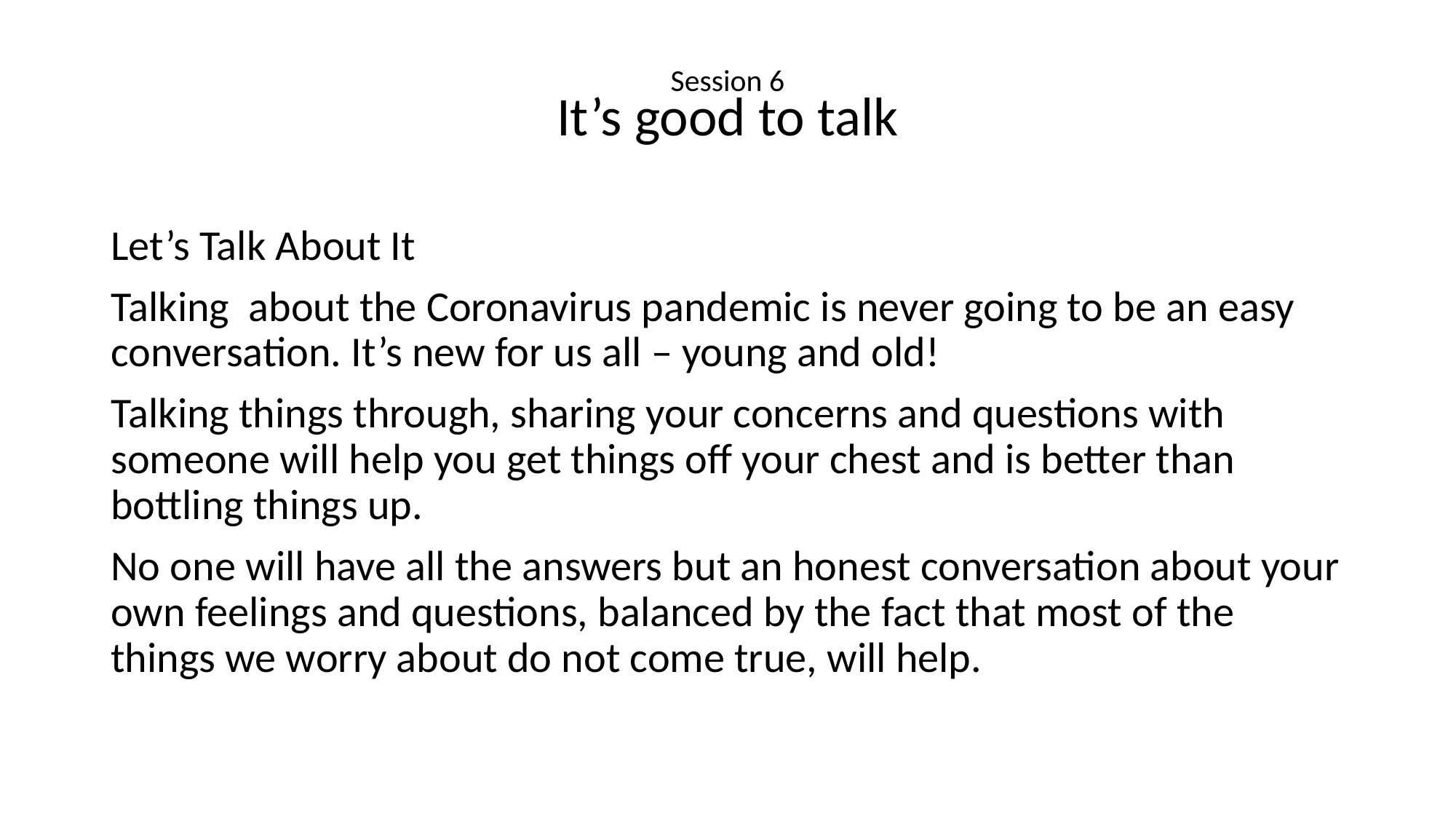

# Session 6 It’s good to talk
Let’s Talk About It
Talking  about the Coronavirus pandemic is never going to be an easy conversation. It’s new for us all – young and old!
Talking things through, sharing your concerns and questions with someone will help you get things off your chest and is better than bottling things up.
No one will have all the answers but an honest conversation about your own feelings and questions, balanced by the fact that most of the things we worry about do not come true, will help.